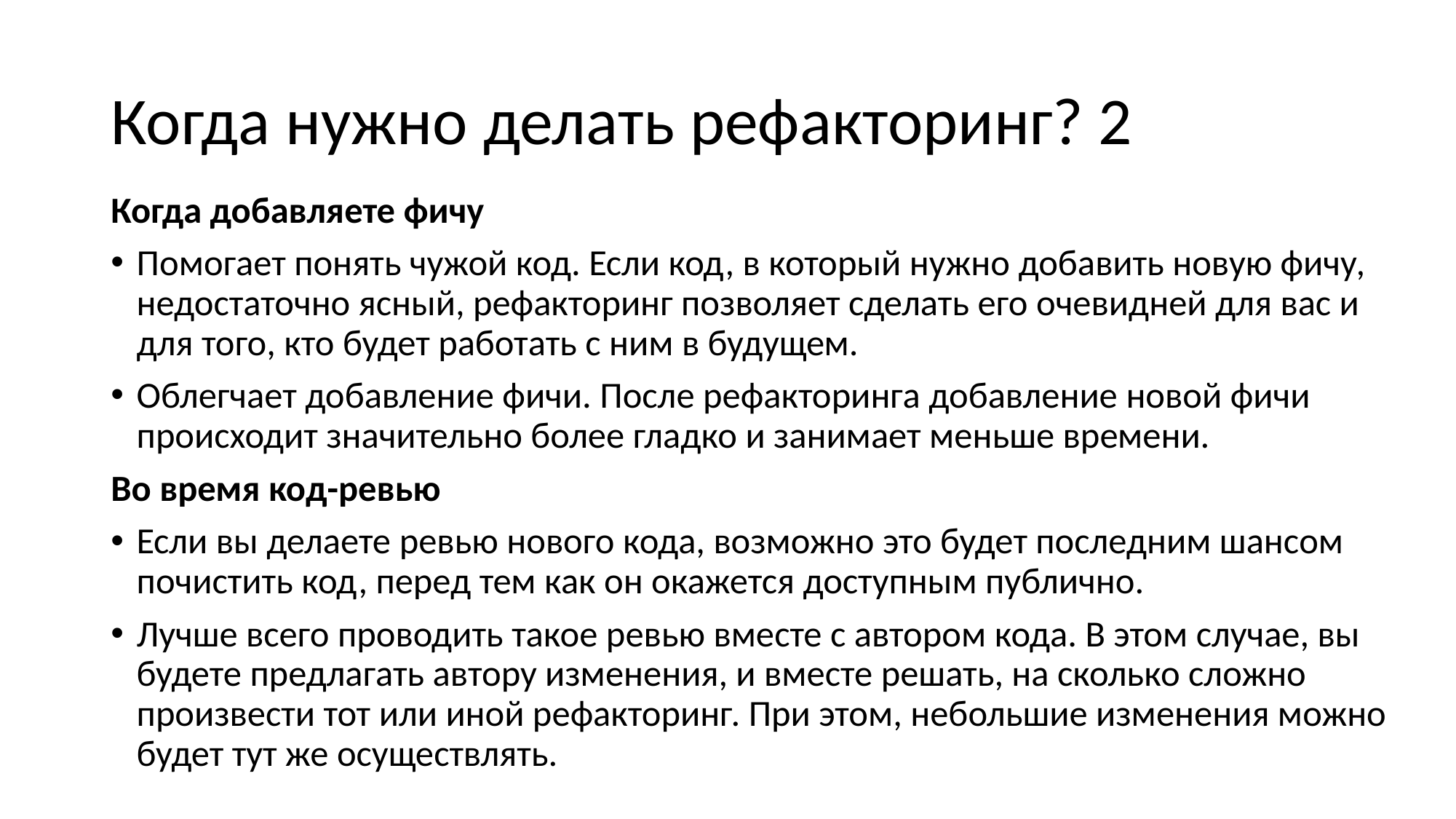

# Когда нужно делать рефакторинг? 2
Когда добавляете фичу
Помогает понять чужой код. Если код, в который нужно добавить новую фичу, недостаточно ясный, рефакторинг позволяет сделать его очевидней для вас и для того, кто будет работать с ним в будущем.
Облегчает добавление фичи. После рефакторинга добавление новой фичи происходит значительно более гладко и занимает меньше времени.
Во время код-ревью
Если вы делаете ревью нового кода, возможно это будет последним шансом почистить код, перед тем как он окажется доступным публично.
Лучше всего проводить такое ревью вместе с автором кода. В этом случае, вы будете предлагать автору изменения, и вместе решать, на сколько сложно произвести тот или иной рефакторинг. При этом, небольшие изменения можно будет тут же осуществлять.